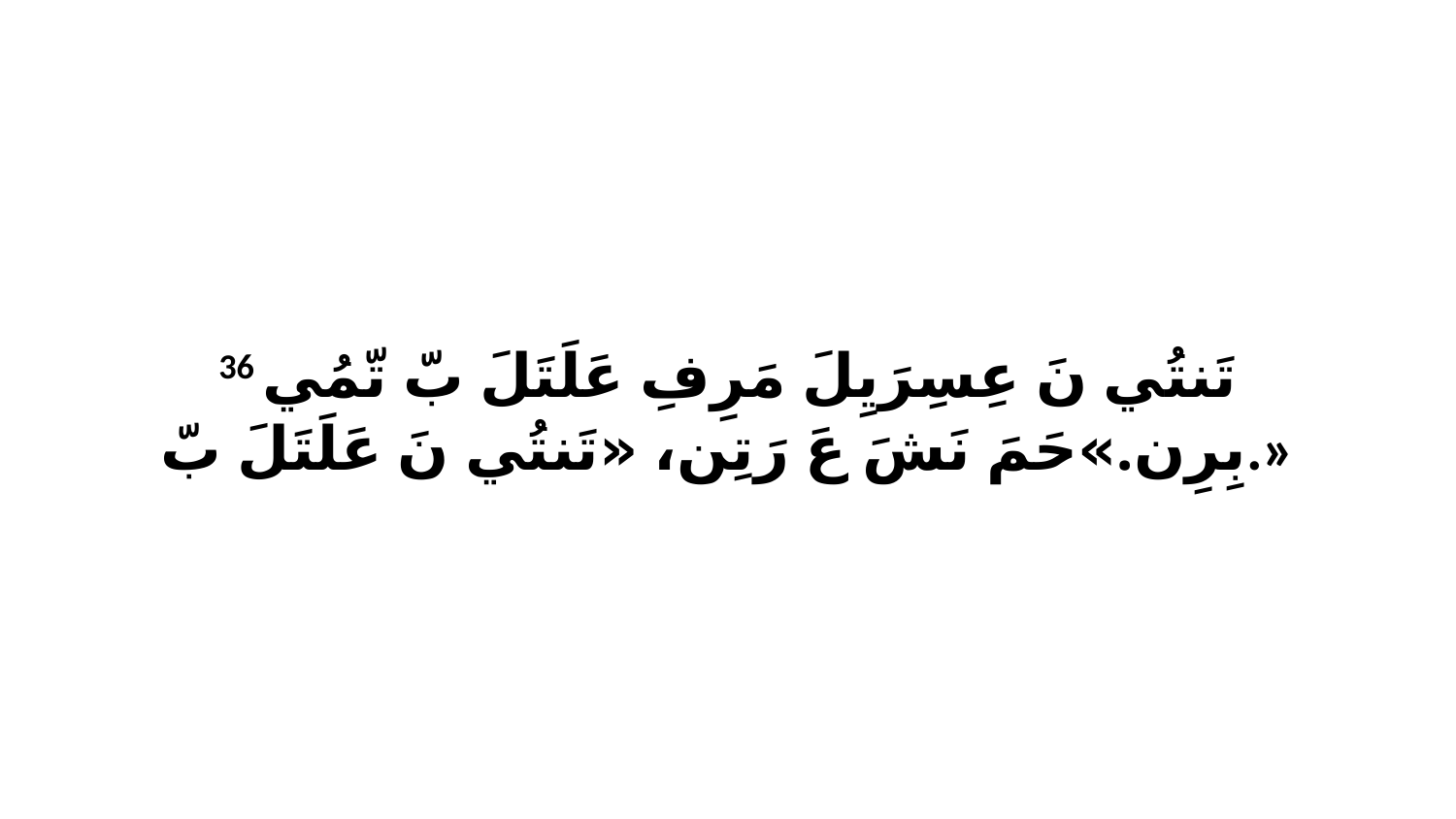

36 تَنتُي نَ عِسِرَيِلَ مَرِفِ عَلَتَلَ بّ تّمُي بِرِن.»حَمَ نَشَ عَ رَتِن، «تَنتُي نَ عَلَتَلَ بّ.»